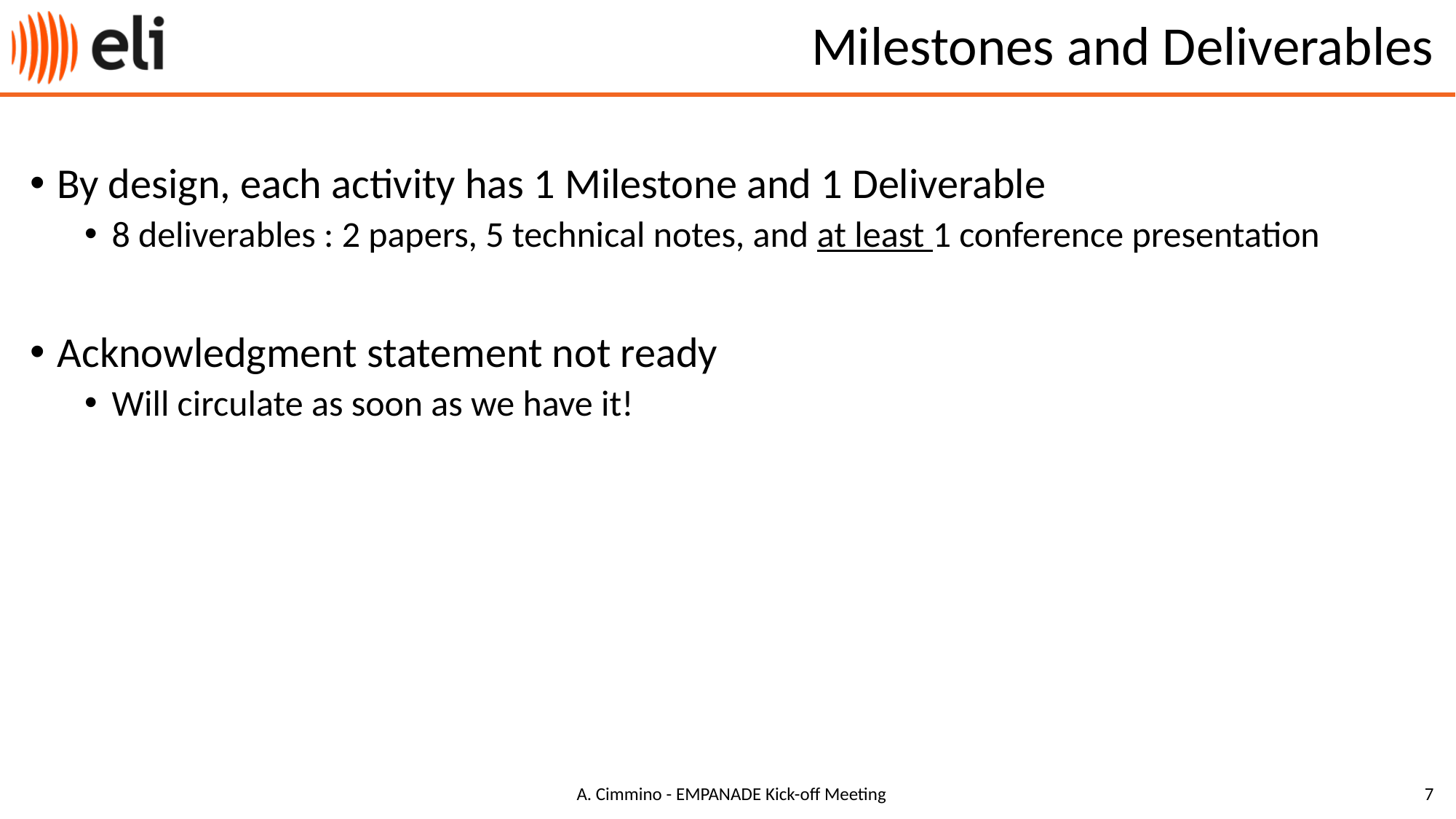

# Milestones and Deliverables
By design, each activity has 1 Milestone and 1 Deliverable
8 deliverables : 2 papers, 5 technical notes, and at least 1 conference presentation

Acknowledgment statement not ready
Will circulate as soon as we have it!

A. Cimmino - EMPANADE Kick-off Meeting
7